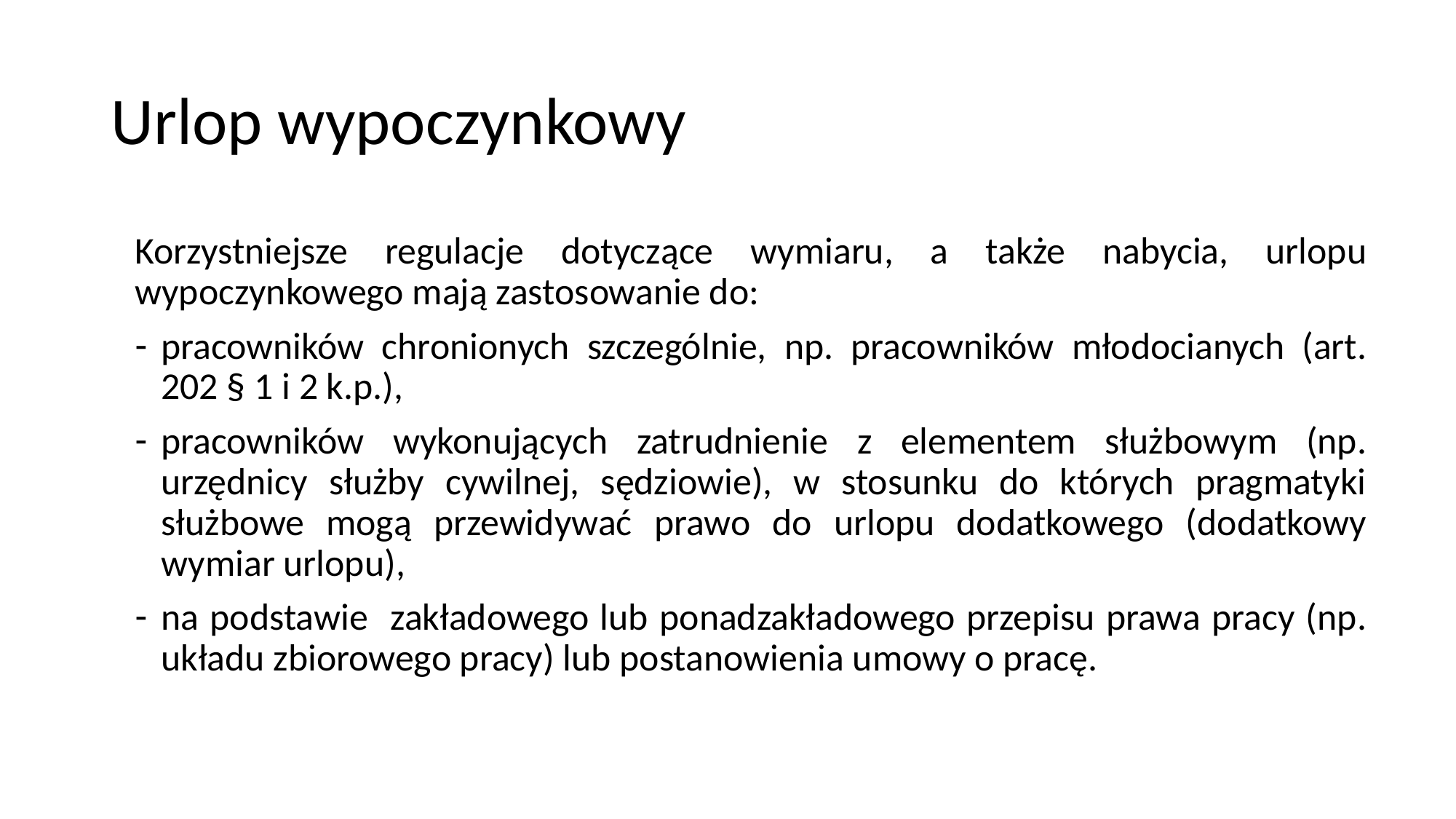

# Urlop wypoczynkowy

Korzystniejsze regulacje dotyczące wymiaru, a także nabycia, urlopu wypoczynkowego mają zastosowanie do:
pracowników chronionych szczególnie, np. pracowników młodocianych (art. 202 § 1 i 2 k.p.),
pracowników wykonujących zatrudnienie z elementem służbowym (np. urzędnicy służby cywilnej, sędziowie), w stosunku do których pragmatyki służbowe mogą przewidywać prawo do urlopu dodatkowego (dodatkowy wymiar urlopu),
na podstawie  zakładowego lub ponadzakładowego przepisu prawa pracy (np. układu zbiorowego pracy) lub postanowienia umowy o pracę.